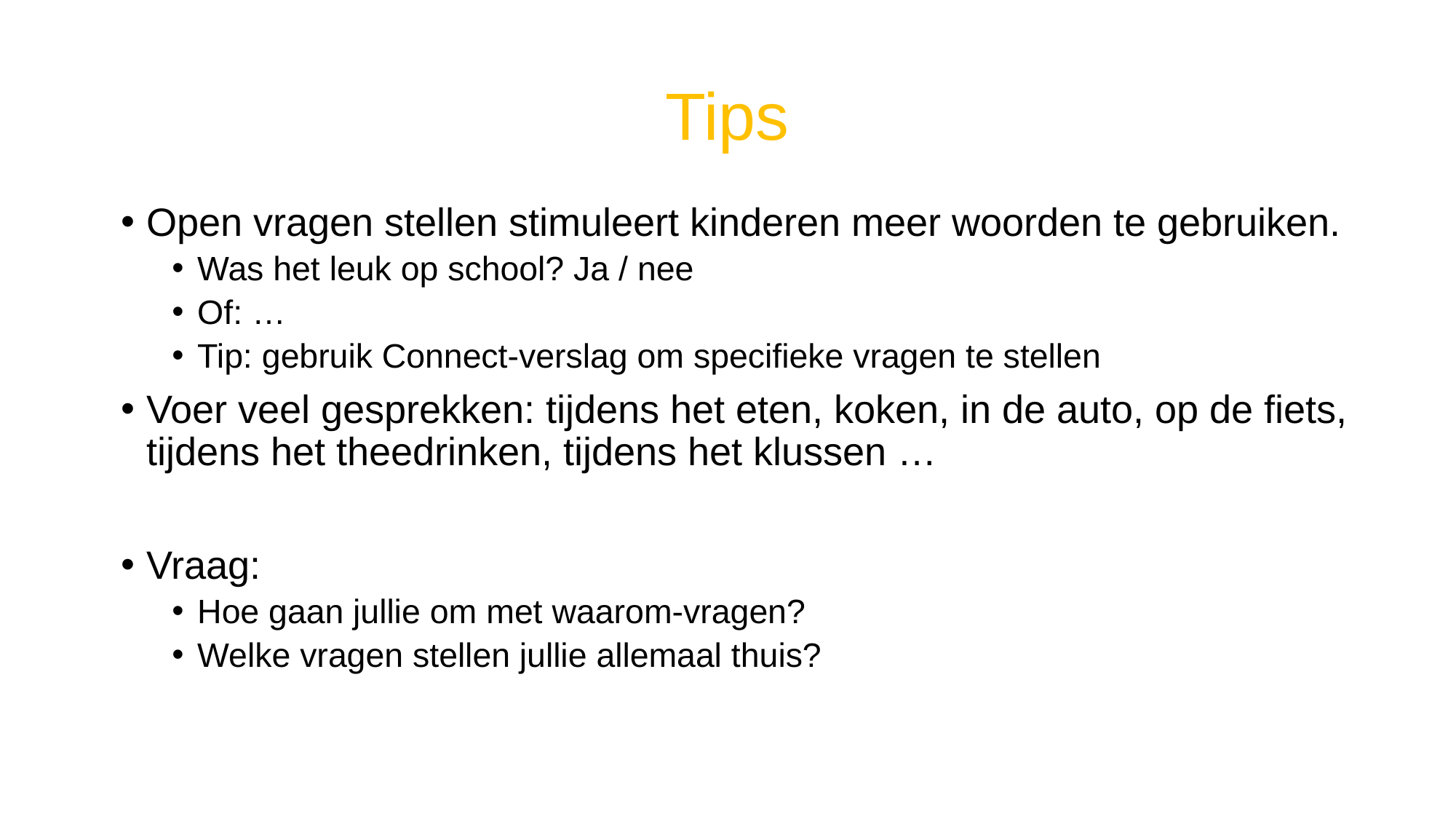

# Tips

Open vragen stellen stimuleert kinderen meer woorden te gebruiken.
Was het leuk op school? Ja / nee
Of: …
Tip: gebruik Connect-verslag om specifieke vragen te stellen
Voer veel gesprekken: tijdens het eten, koken, in de auto, op de fiets, tijdens het theedrinken, tijdens het klussen …

Vraag:
Hoe gaan jullie om met waarom-vragen?
Welke vragen stellen jullie allemaal thuis?